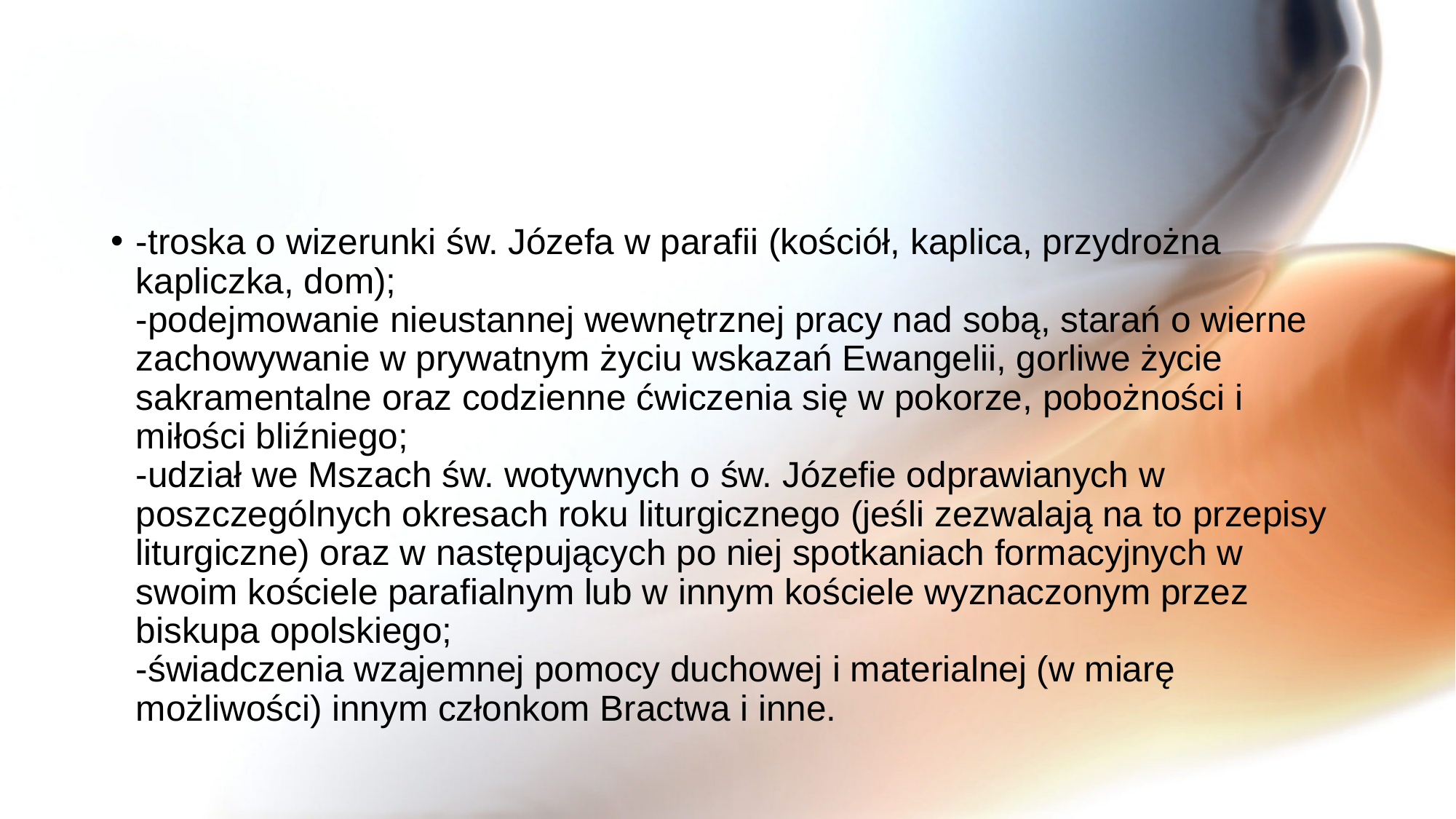

#
-troska o wizerunki św. Józefa w parafii (kościół, kaplica, przydrożna kapliczka, dom);
-podejmowanie nieustannej wewnętrznej pracy nad sobą, starań o wierne zachowywanie w prywatnym życiu wskazań Ewangelii, gorliwe życie sakramentalne oraz codzienne ćwiczenia się w pokorze, pobożności i miłości bliźniego;
-udział we Mszach św. wotywnych o św. Józefie odprawianych w poszczególnych okresach roku liturgicznego (jeśli zezwalają na to przepisy liturgiczne) oraz w następujących po niej spotkaniach formacyjnych w swoim kościele parafialnym lub w innym kościele wyznaczonym przez biskupa opolskiego;
-świadczenia wzajemnej pomocy duchowej i materialnej (w miarę możliwości) innym członkom Bractwa i inne.